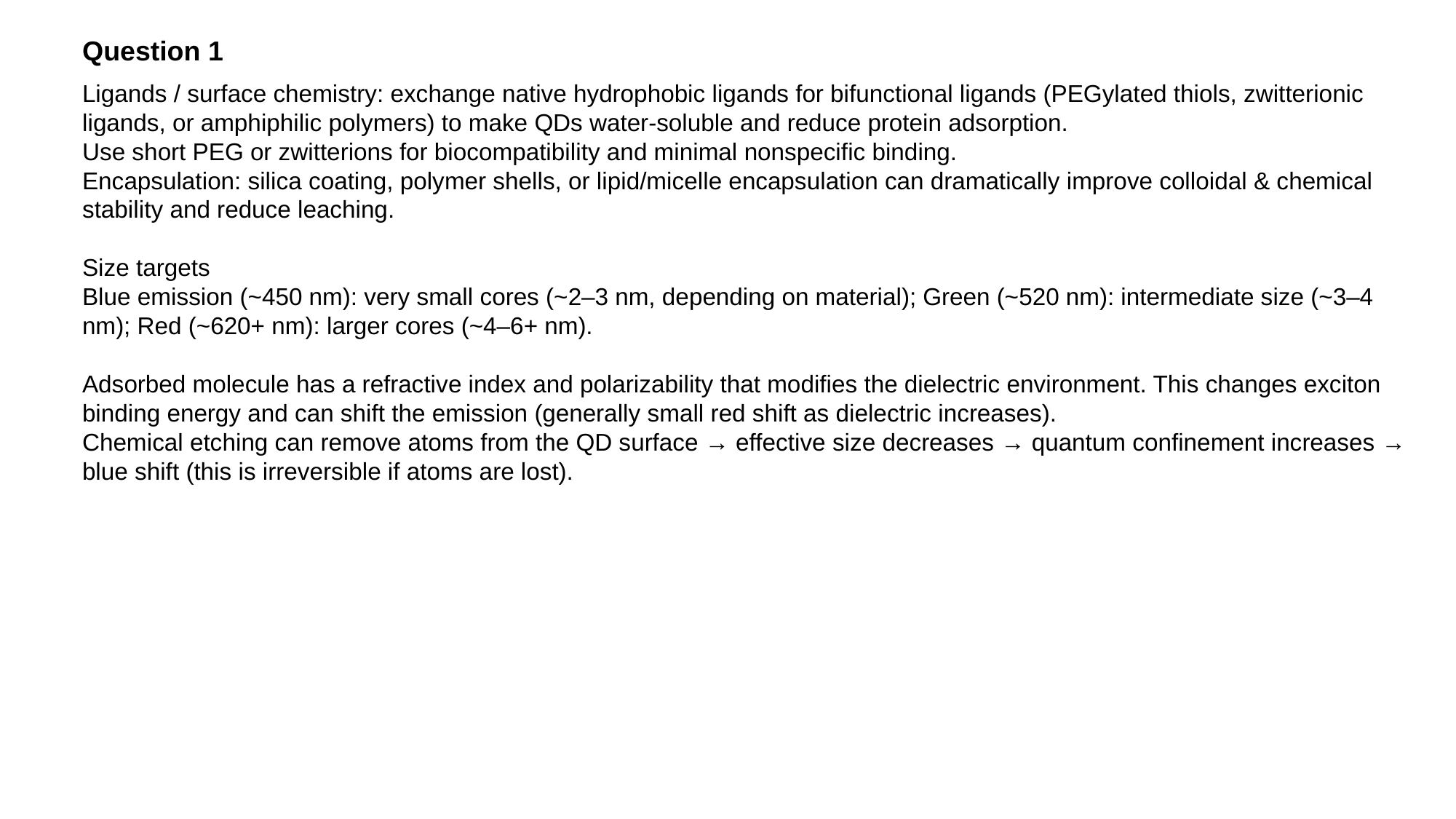

Question 1
Ligands / surface chemistry: exchange native hydrophobic ligands for bifunctional ligands (PEGylated thiols, zwitterionic ligands, or amphiphilic polymers) to make QDs water-soluble and reduce protein adsorption.
Use short PEG or zwitterions for biocompatibility and minimal nonspecific binding.
Encapsulation: silica coating, polymer shells, or lipid/micelle encapsulation can dramatically improve colloidal & chemical stability and reduce leaching.

Size targets
Blue emission (~450 nm): very small cores (~2–3 nm, depending on material); Green (~520 nm): intermediate size (~3–4 nm); Red (~620+ nm): larger cores (~4–6+ nm).

Adsorbed molecule has a refractive index and polarizability that modifies the dielectric environment. This changes exciton binding energy and can shift the emission (generally small red shift as dielectric increases).
Chemical etching can remove atoms from the QD surface → effective size decreases → quantum confinement increases → blue shift (this is irreversible if atoms are lost).